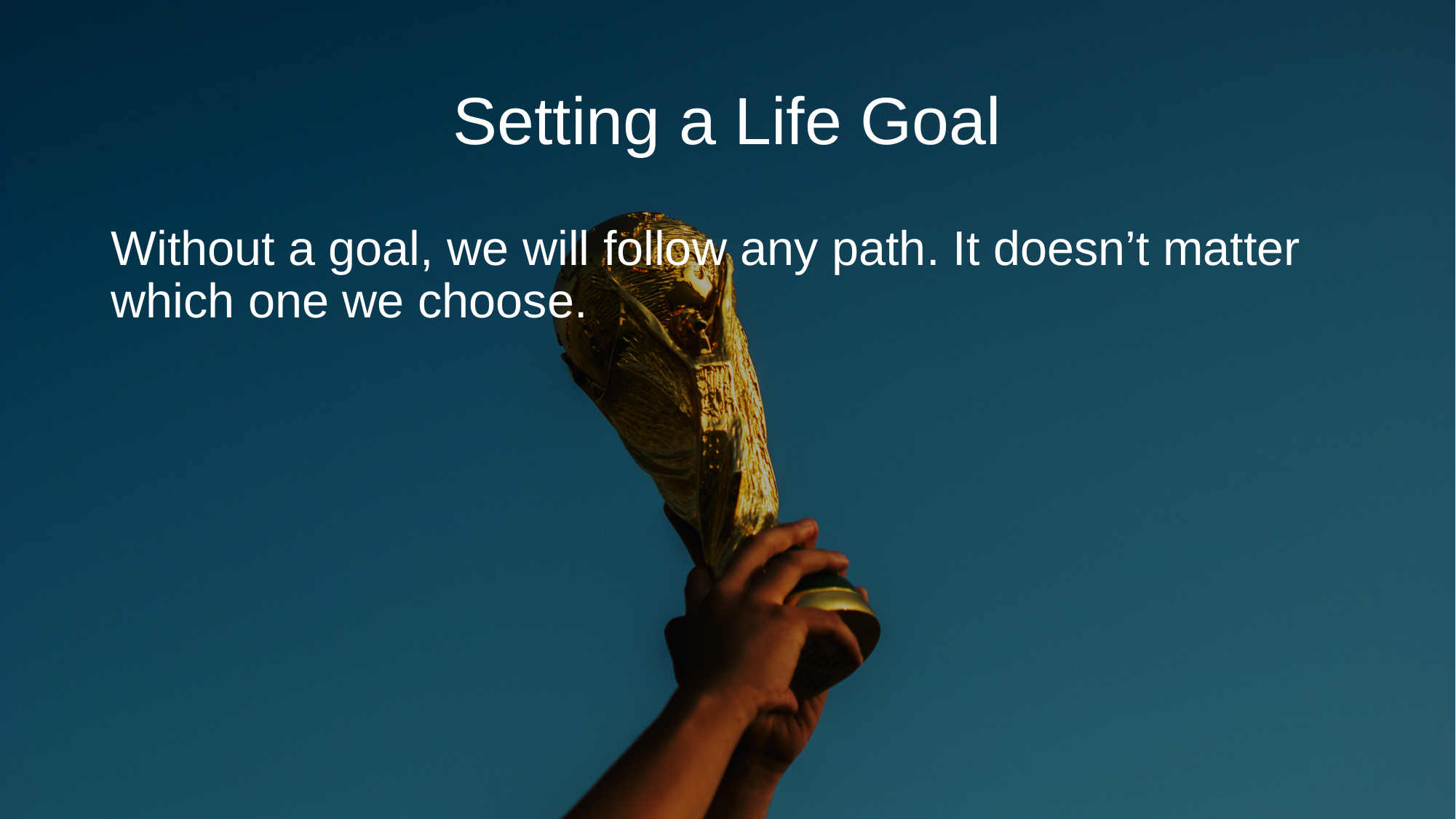

# Setting a Life Goal
Without a goal, we will follow any path. It doesn’t matter which one we choose.